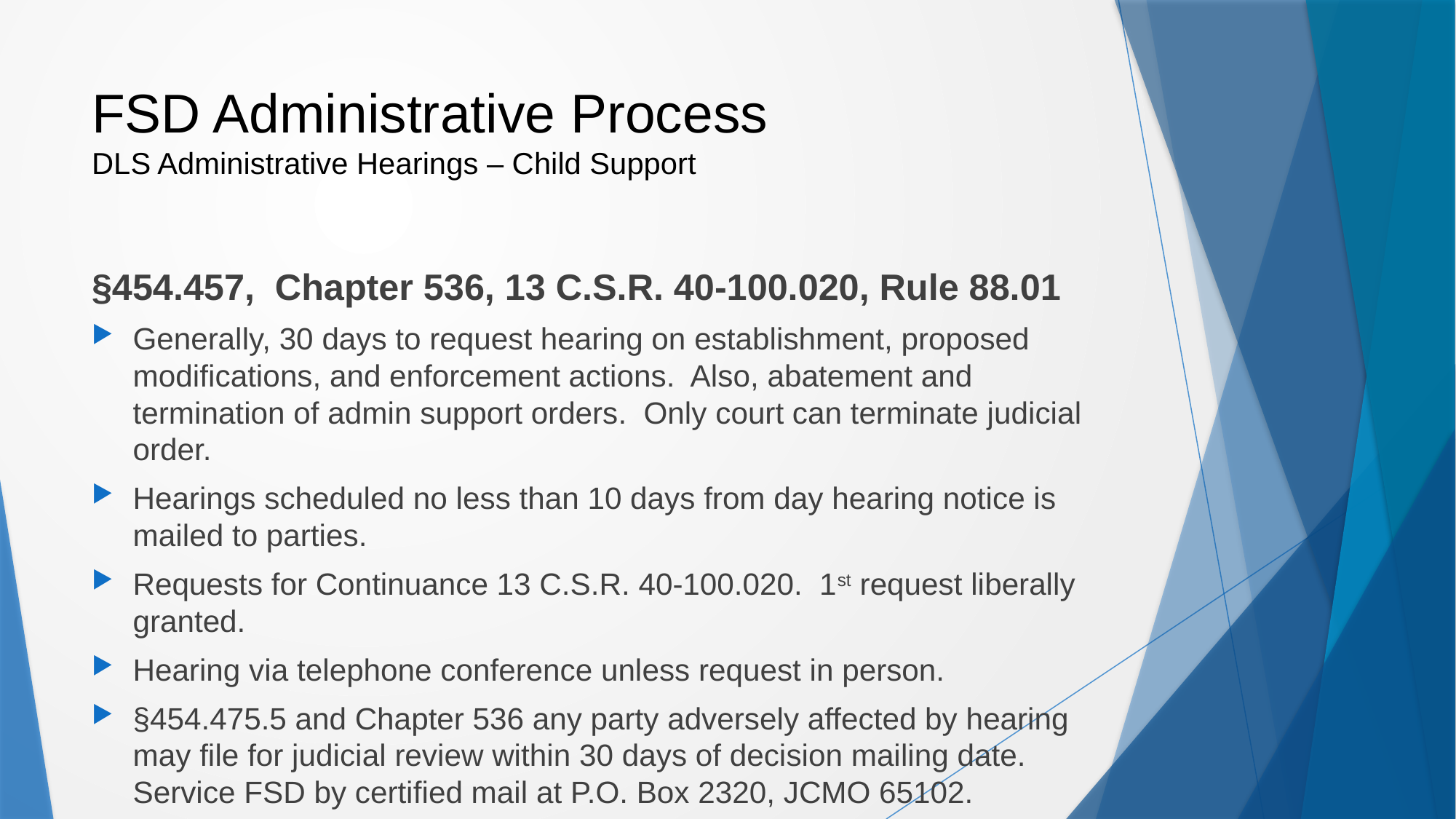

# FSD Administrative Process DLS Administrative Hearings – Child Support
§454.457,  Chapter 536, 13 C.S.R. 40-100.020, Rule 88.01
Generally, 30 days to request hearing on establishment, proposed modifications, and enforcement actions.  Also, abatement and termination of admin support orders.  Only court can terminate judicial order.
Hearings scheduled no less than 10 days from day hearing notice is mailed to parties.
Requests for Continuance 13 C.S.R. 40-100.020.  1st request liberally granted.
Hearing via telephone conference unless request in person.
§454.475.5 and Chapter 536 any party adversely affected by hearing may file for judicial review within 30 days of decision mailing date.  Service FSD by certified mail at P.O. Box 2320, JCMO 65102.